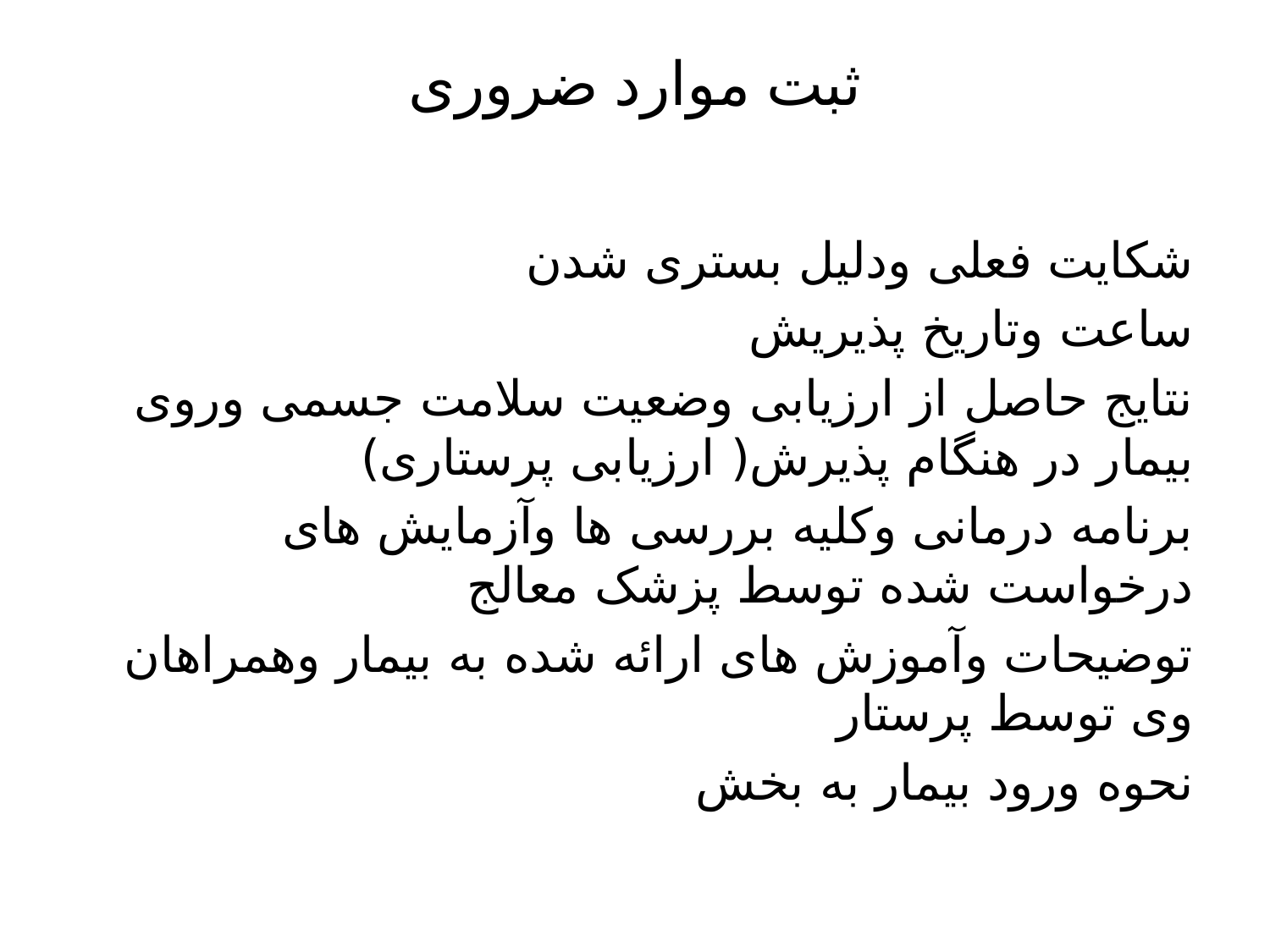

# ثبت موارد ضروری
شکایت فعلی ودلیل بستری شدن
ساعت وتاریخ پذیریش
نتایج حاصل از ارزیابی وضعیت سلامت جسمی وروی بیمار در هنگام پذیرش( ارزیابی پرستاری)
برنامه درمانی وکلیه بررسی ها وآزمایش های درخواست شده توسط پزشک معالج
توضیحات وآموزش های ارائه شده به بیمار وهمراهان وی توسط پرستار
نحوه ورود بیمار به بخش